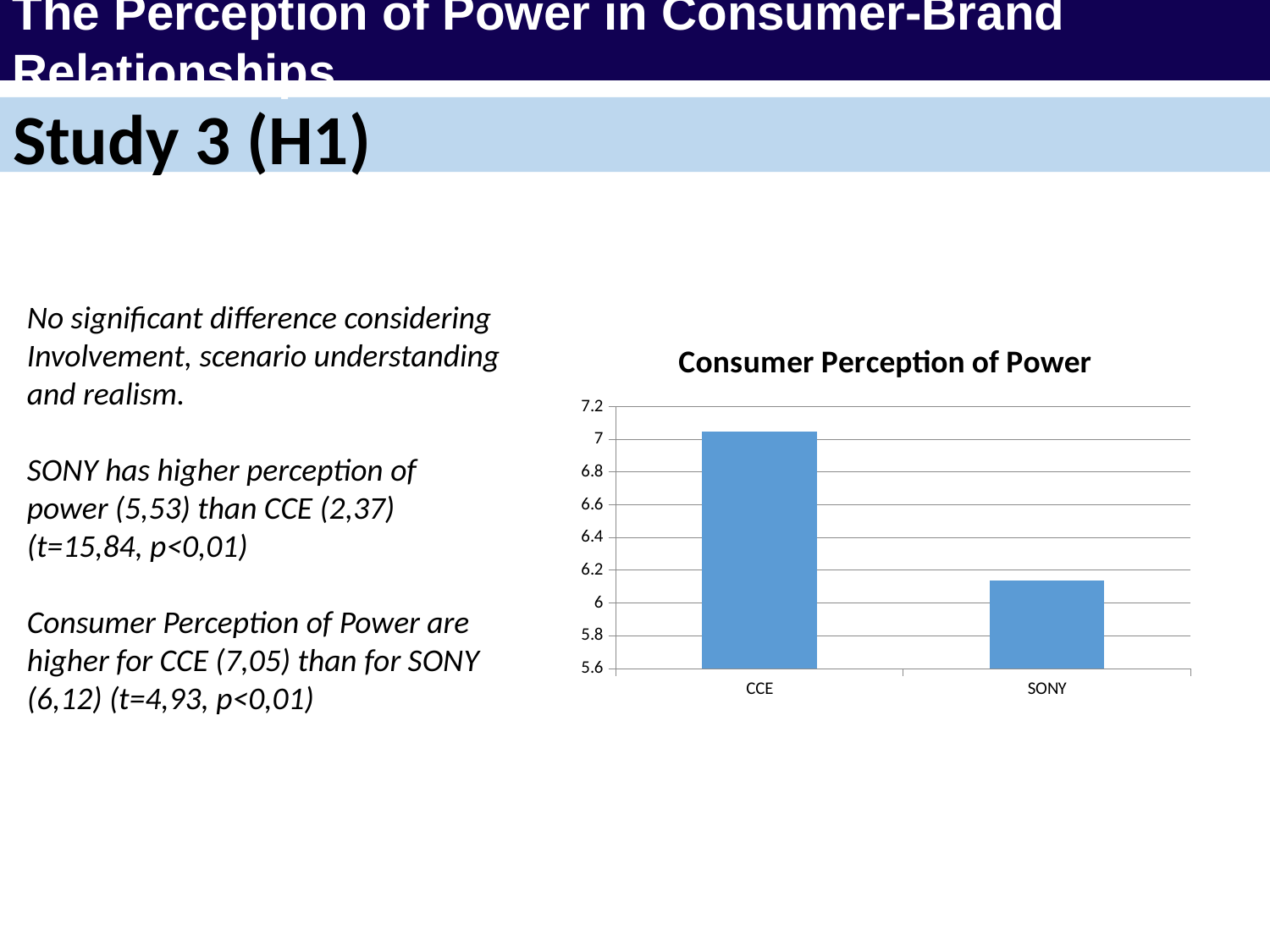

The Perception of Power in Consumer-Brand Relationships
Study 3 (H1)

No significant difference considering Involvement, scenario understanding and realism.

SONY has higher perception of power (5,53) than CCE (2,37) (t=15,84, p<0,01)

Consumer Perception of Power are higher for CCE (7,05) than for SONY (6,12) (t=4,93, p<0,01)

### Chart:

| Category | Consumer Perception of Power |
|---|---|
| CCE | 7.05 |
| SONY | 6.14 |